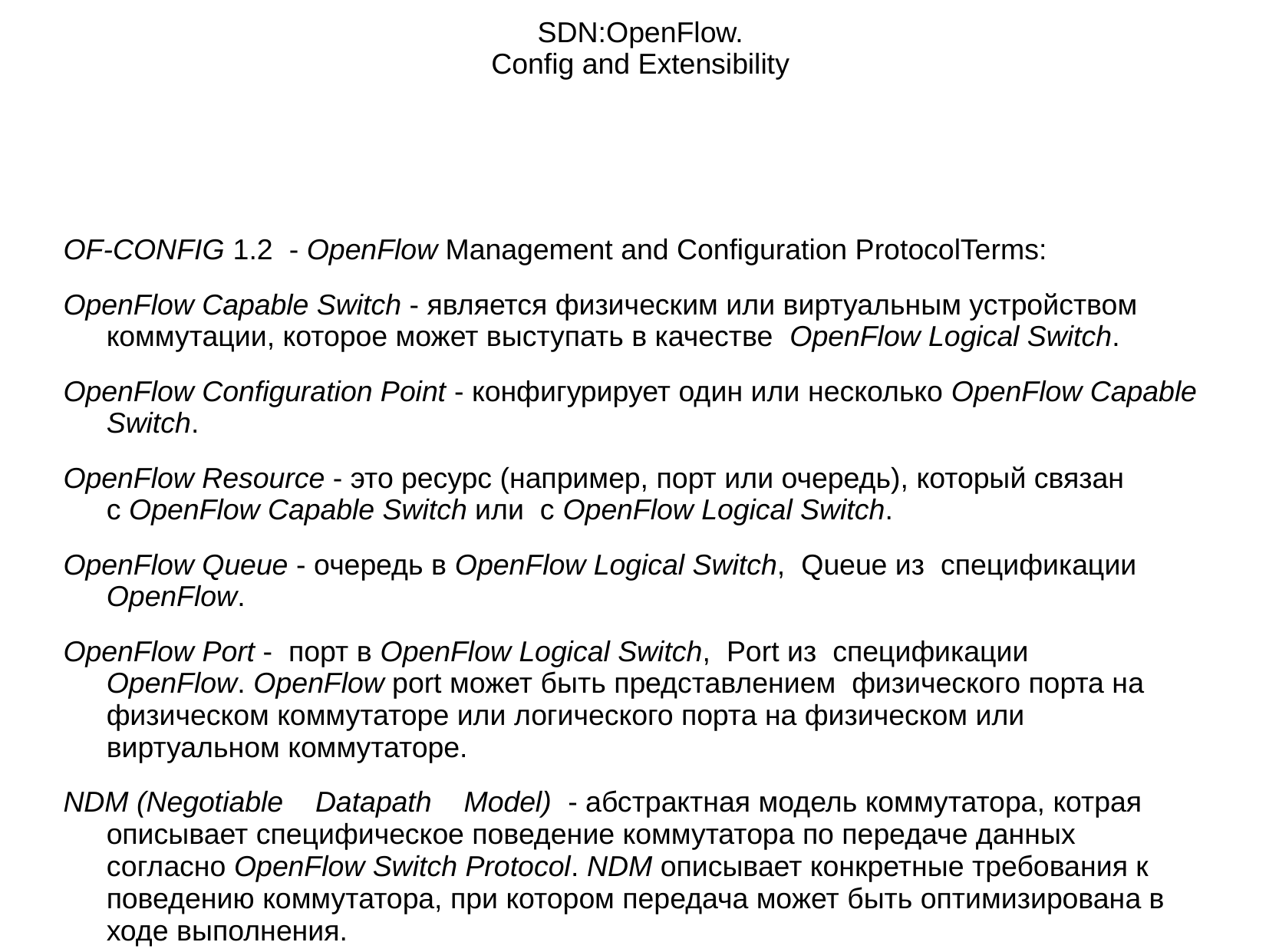

# SDN:OpenFlow. Config and Extensibility
OF-CONFIG 1.2  - OpenFlow Management and Configuration ProtocolTerms:
OpenFlow Capable Switch - является физическим или виртуальным устройством коммутации, которое может выступать в качестве  OpenFlow Logical Switch.
OpenFlow Configuration Point - конфигурирует один или несколько OpenFlow Capable Switch.
OpenFlow Resource - это ресурс (например, порт или очередь), который связан с OpenFlow Capable Switch или  с OpenFlow Logical Switch.
OpenFlow Queue - очередь в OpenFlow Logical Switch,  Queue из  спецификации OpenFlow.
OpenFlow Port -  порт в OpenFlow Logical Switch,  Port из  спецификации OpenFlow. OpenFlow port может быть представлением  физического порта на физическом коммутаторе или логического порта на физическом или виртуальном коммутаторе.
NDM (Negotiable    Datapath    Model)  - абстрактная модель коммутатора, котрая  описывает специфическое поведение коммутатора по передаче данных согласно OpenFlow Switch Protocol. NDM описывает конкретные требования к поведению коммутатора, при котором передача может быть оптимизирована в ходе выполнения.